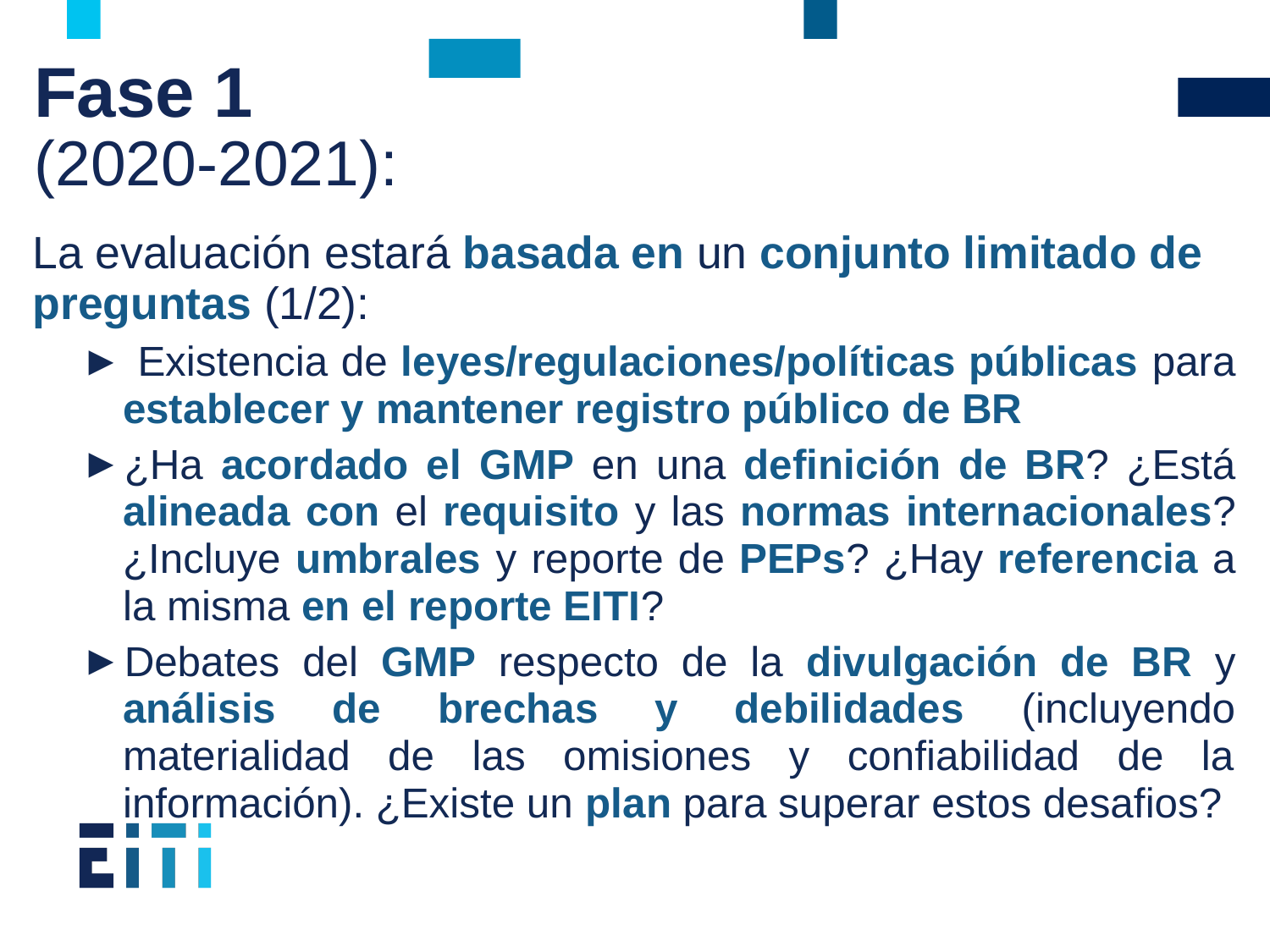

# Fase 1 (2020-2021):
La evaluación estará basada en un conjunto limitado de preguntas (1/2):
 Existencia de leyes/regulaciones/políticas públicas para establecer y mantener registro público de BR
¿Ha acordado el GMP en una definición de BR? ¿Está alineada con el requisito y las normas internacionales? ¿Incluye umbrales y reporte de PEPs? ¿Hay referencia a la misma en el reporte EITI?
Debates del GMP respecto de la divulgación de BR y análisis de brechas y debilidades (incluyendo materialidad de las omisiones y confiabilidad de la información). ¿Existe un plan para superar estos desafios?